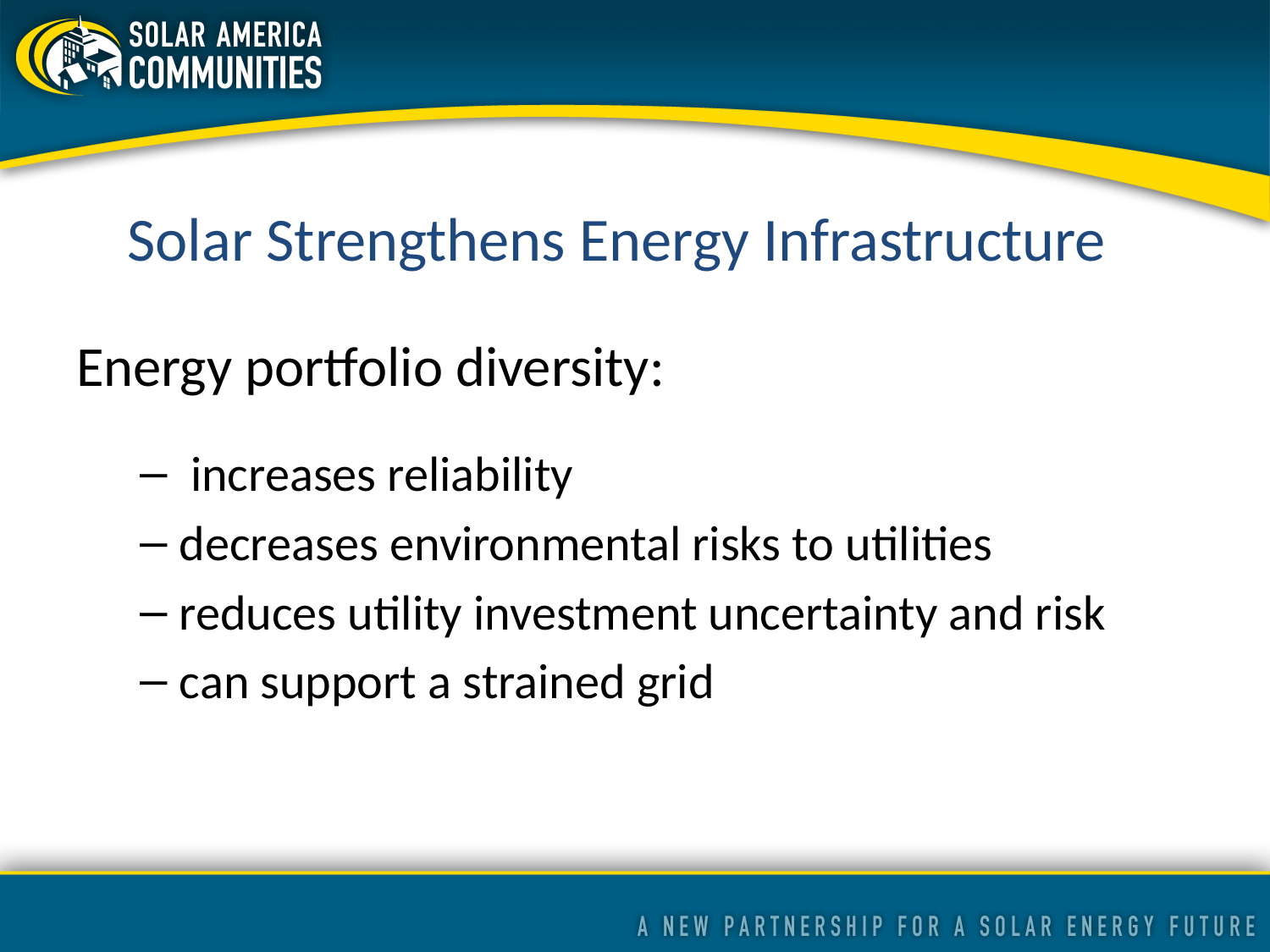

Solar Strengthens Energy Infrastructure
Energy portfolio diversity:

 increases reliability
decreases environmental risks to utilities
reduces utility investment uncertainty and risk
can support a strained grid